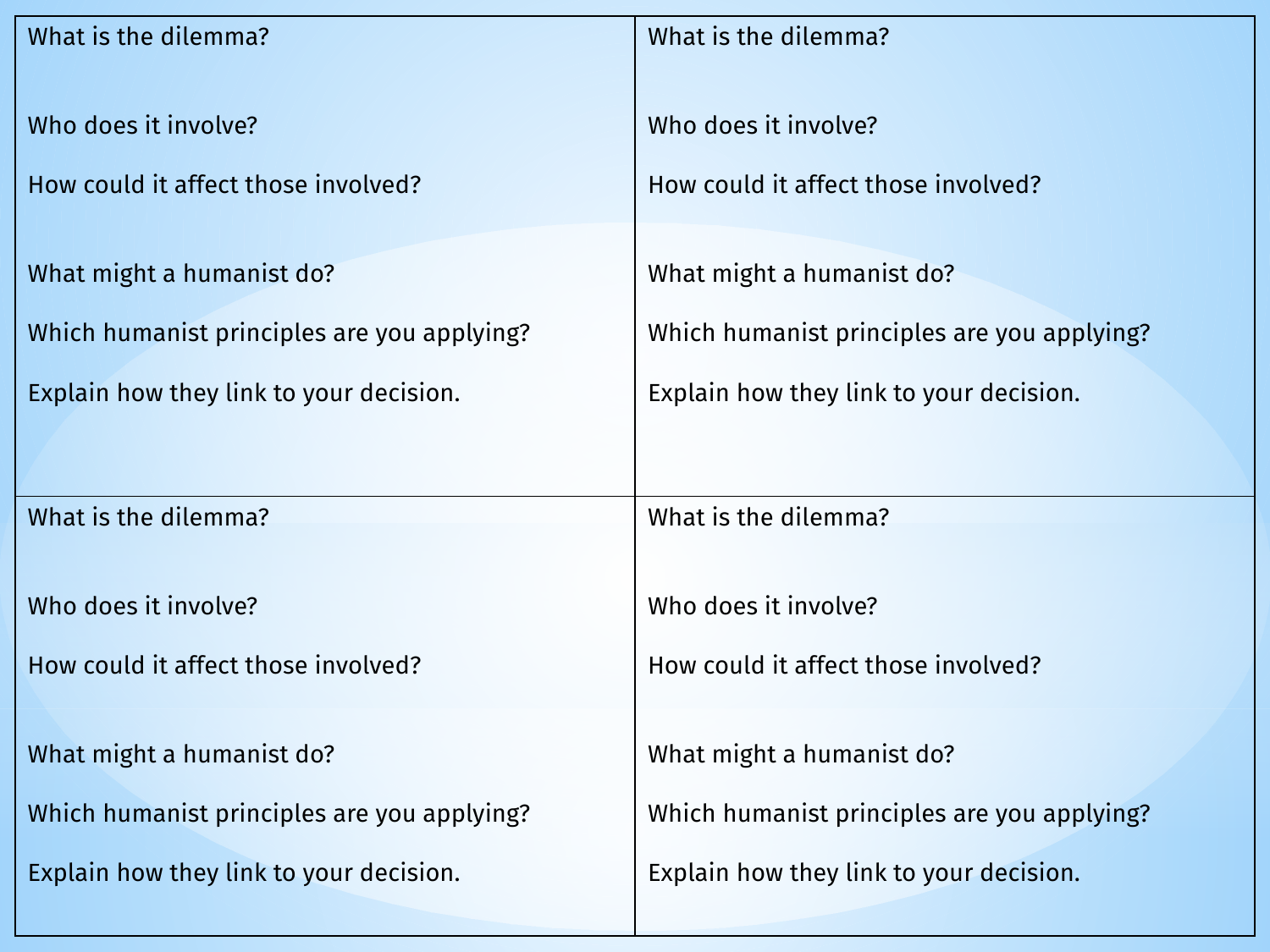

| What is the dilemma? Who does it involve? How could it affect those involved? What might a humanist do? Which humanist principles are you applying? Explain how they link to your decision. | What is the dilemma? Who does it involve? How could it affect those involved? What might a humanist do? Which humanist principles are you applying? Explain how they link to your decision. |
| --- | --- |
| What is the dilemma? Who does it involve? How could it affect those involved? What might a humanist do? Which humanist principles are you applying? Explain how they link to your decision. | What is the dilemma? Who does it involve? How could it affect those involved? What might a humanist do? Which humanist principles are you applying? Explain how they link to your decision. |